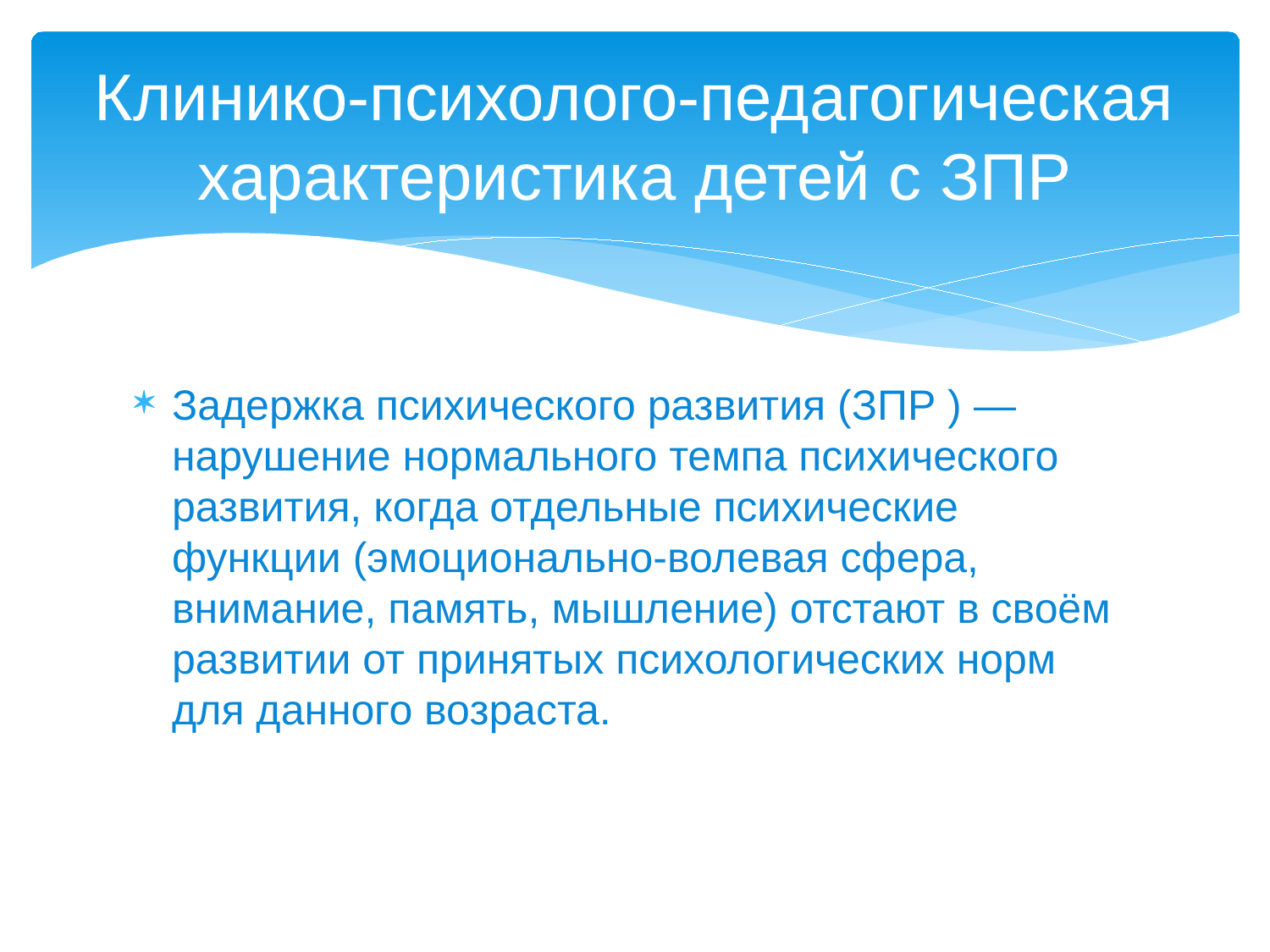

# Клинико-психолого-педагогическая характеристика детей с ЗПР
Задержка психического развития (ЗПР ) — нарушение нормального темпа психического развития, когда отдельные психические функции (эмоционально-волевая сфера, внимание, память, мышление) отстают в своём развитии от принятых психологических норм для данного возраста.